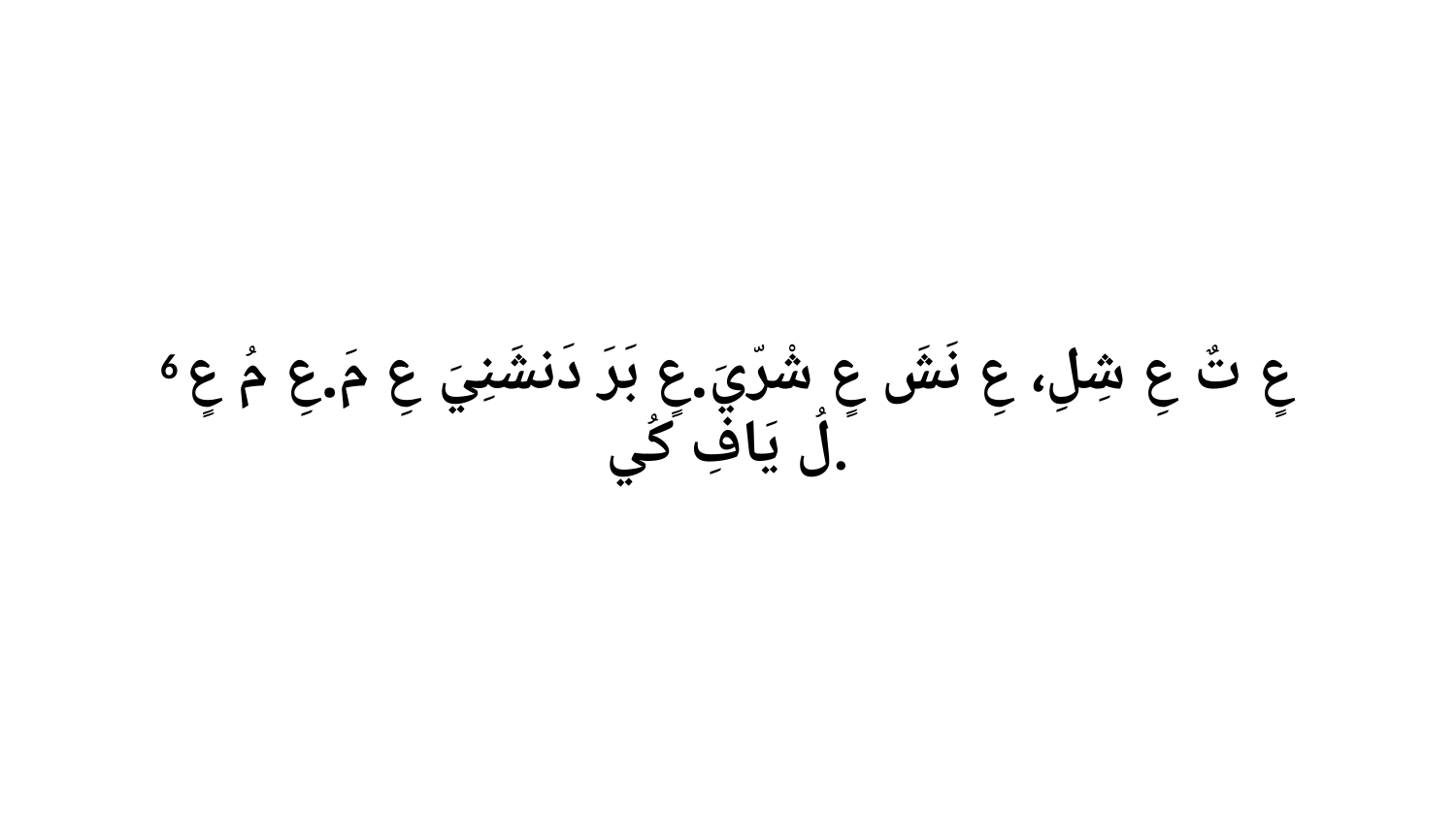

6 عٍ تٌ عِ شِلِ، عِ نَشَ عٍ شْرّيَ.عٍ بَرَ دَنشَنِيَ عِ مَ.عِ مُ عٍ لُ يَافِ كُي.